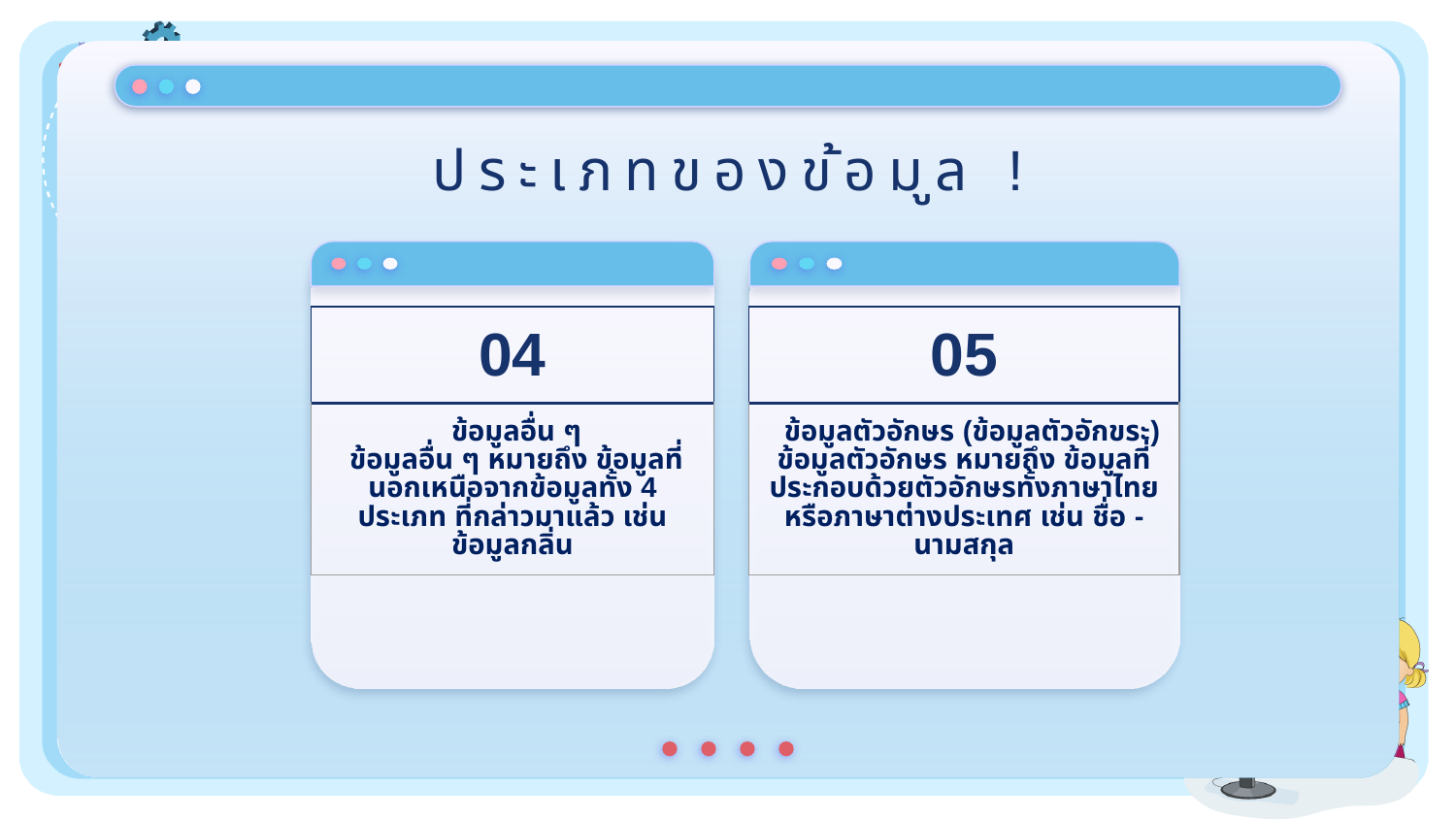

# ประเภทของข้อมูล !

| 04 |
| --- |
| ข้อมูลอื่น ๆ  ข้อมูลอื่น ๆ หมายถึง ข้อมูลที่นอกเหนือจากข้อมูลทั้ง 4 ประเภท ที่กล่าวมาแล้ว เช่น ข้อมูลกลิ่น |
| 05 |
| --- |
| ข้อมูลตัวอักษร (ข้อมูลตัวอักขระ) ข้อมูลตัวอักษร หมายถึง ข้อมูลที่ประกอบด้วยตัวอักษรทั้งภาษาไทยหรือภาษาต่างประเทศ เช่น ชื่อ - นามสกุล |